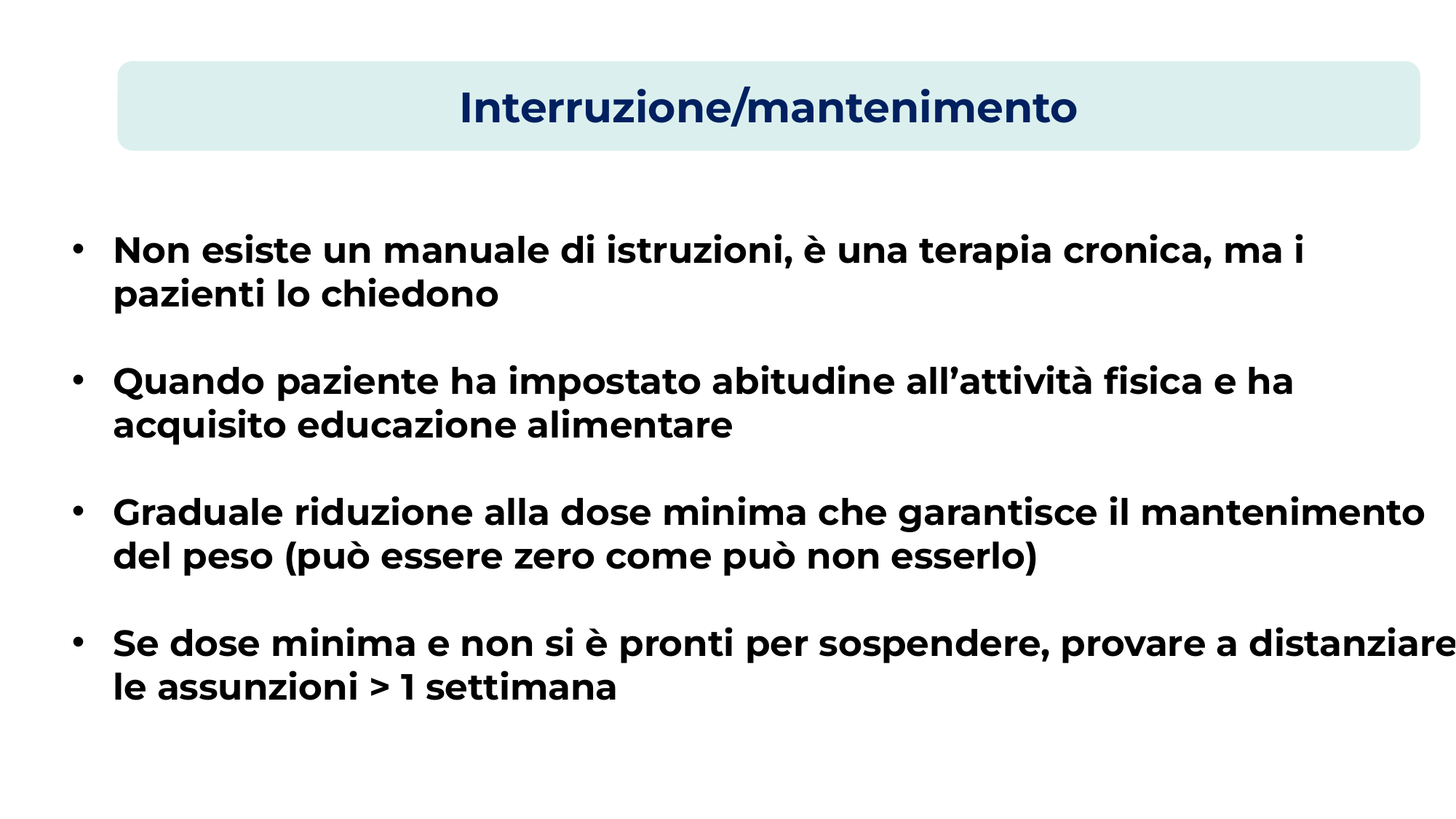

Interruzione/mantenimento
Non esiste un manuale di istruzioni, è una terapia cronica, ma i pazienti lo chiedono

Quando paziente ha impostato abitudine all’attività fisica e ha acquisito educazione alimentare

Graduale riduzione alla dose minima che garantisce il mantenimento del peso (può essere zero come può non esserlo)

Se dose minima e non si è pronti per sospendere, provare a distanziare le assunzioni > 1 settimana